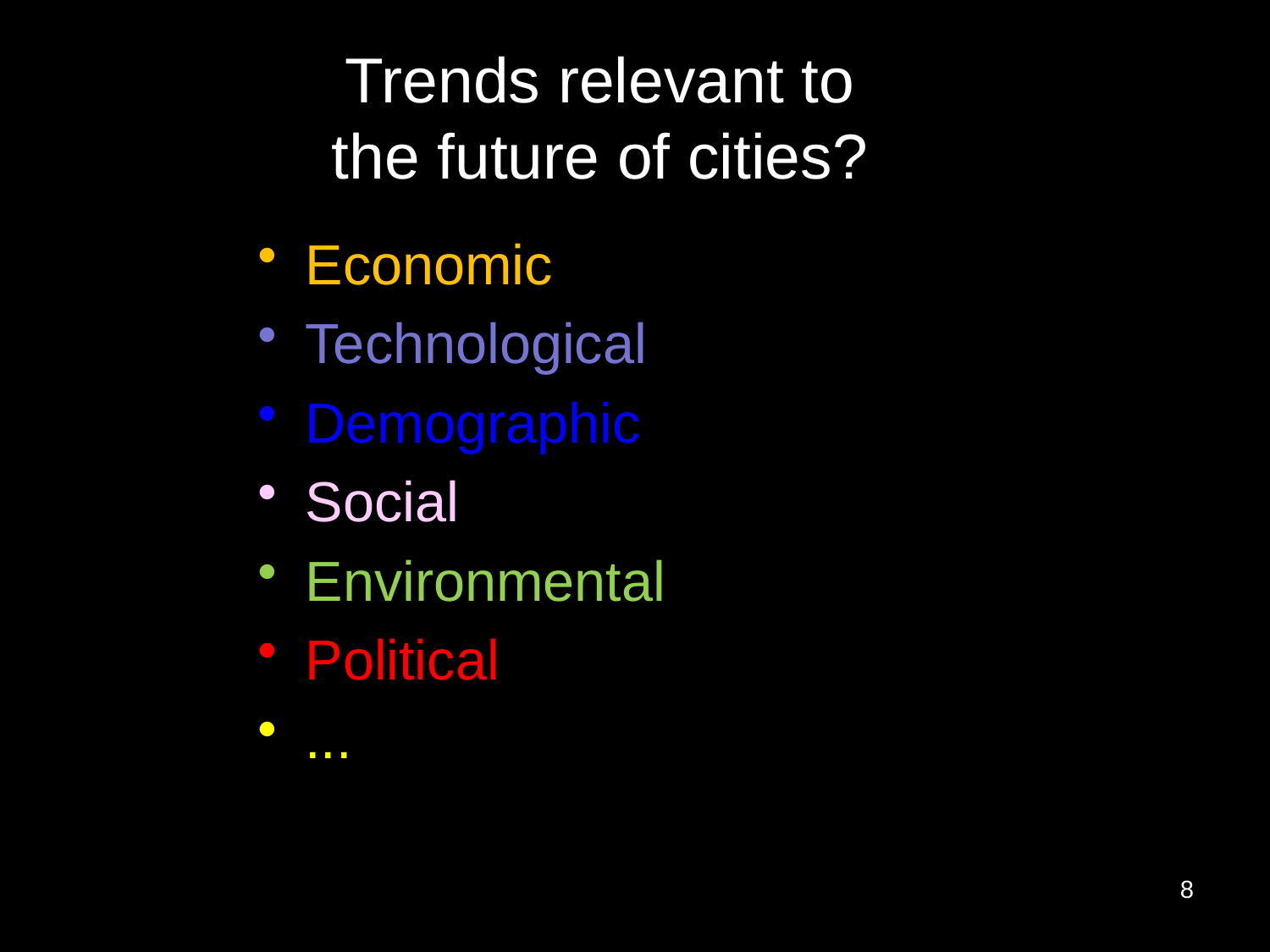

# Trends relevant to the future of cities?
Economic
Technological
Demographic
Social
Environmental
Political
...
8